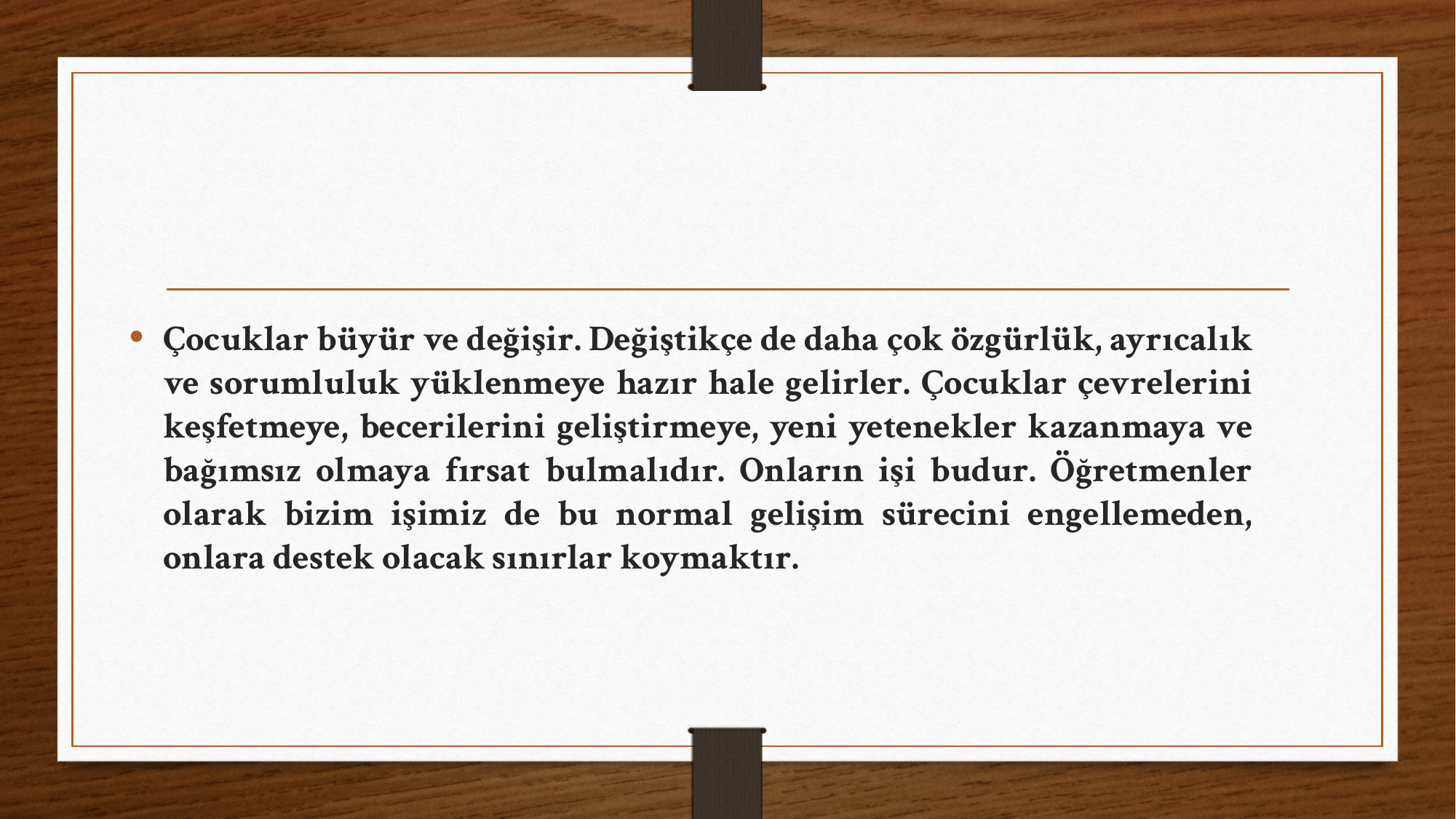

#
Çocuklar büyür ve değişir. Değiştikçe de daha çok özgürlük, ayrıcalık ve sorumluluk yüklenmeye hazır hale gelirler. Çocuklar çevrelerini keşfetmeye, becerilerini geliştirmeye, yeni yetenekler kazanmaya ve bağımsız olmaya fırsat bulmalıdır. Onların işi budur. Öğretmenler olarak bizim işimiz de bu normal gelişim sürecini engellemeden, onlara destek olacak sınırlar koymaktır.